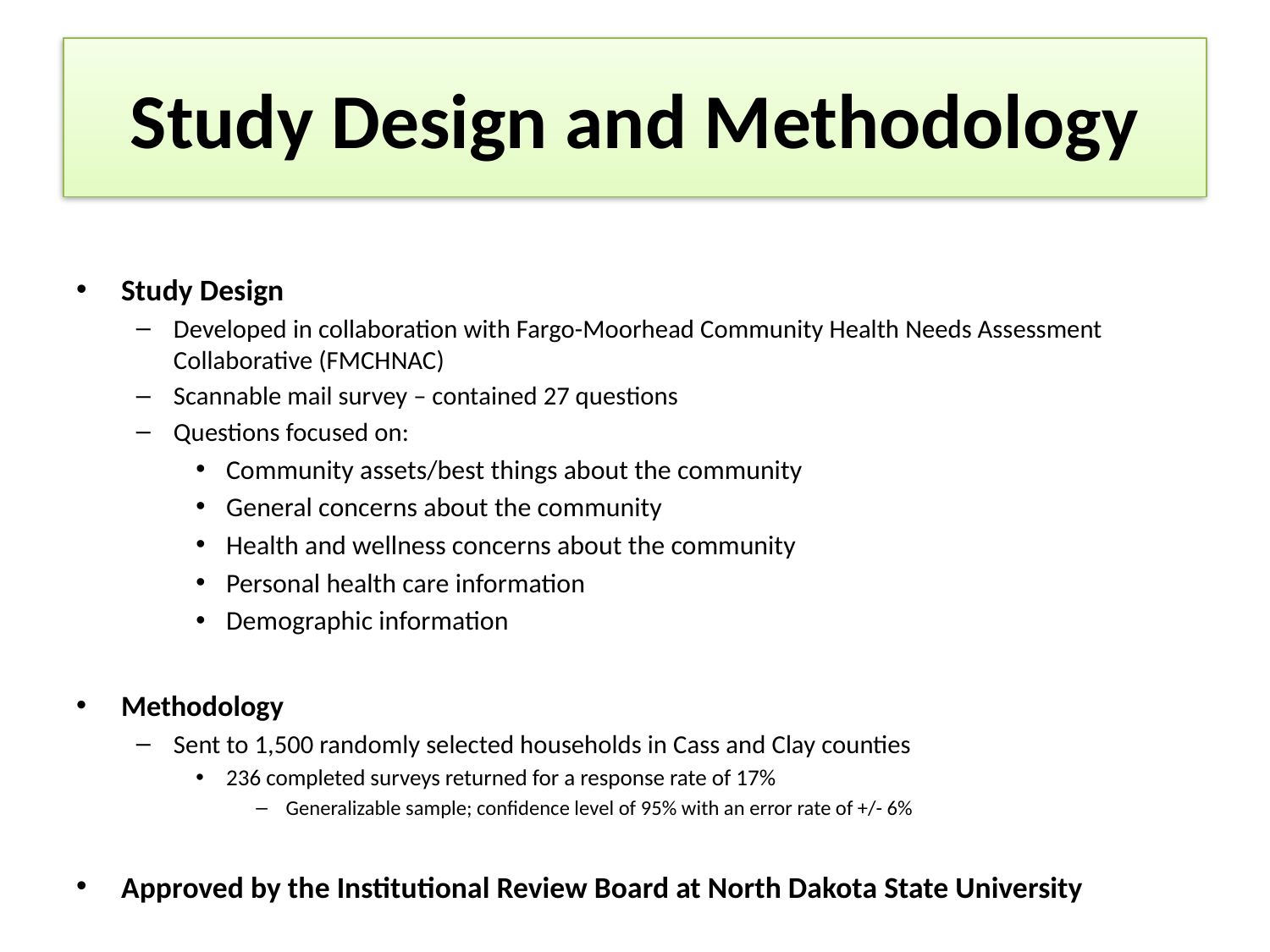

# Study Design and Methodology

Study Design
Developed in collaboration with Fargo-Moorhead Community Health Needs Assessment Collaborative (FMCHNAC)
Scannable mail survey – contained 27 questions
Questions focused on:
Community assets/best things about the community
General concerns about the community
Health and wellness concerns about the community
Personal health care information
Demographic information

Methodology
Sent to 1,500 randomly selected households in Cass and Clay counties
236 completed surveys returned for a response rate of 17%
Generalizable sample; confidence level of 95% with an error rate of +/- 6%

Approved by the Institutional Review Board at North Dakota State University